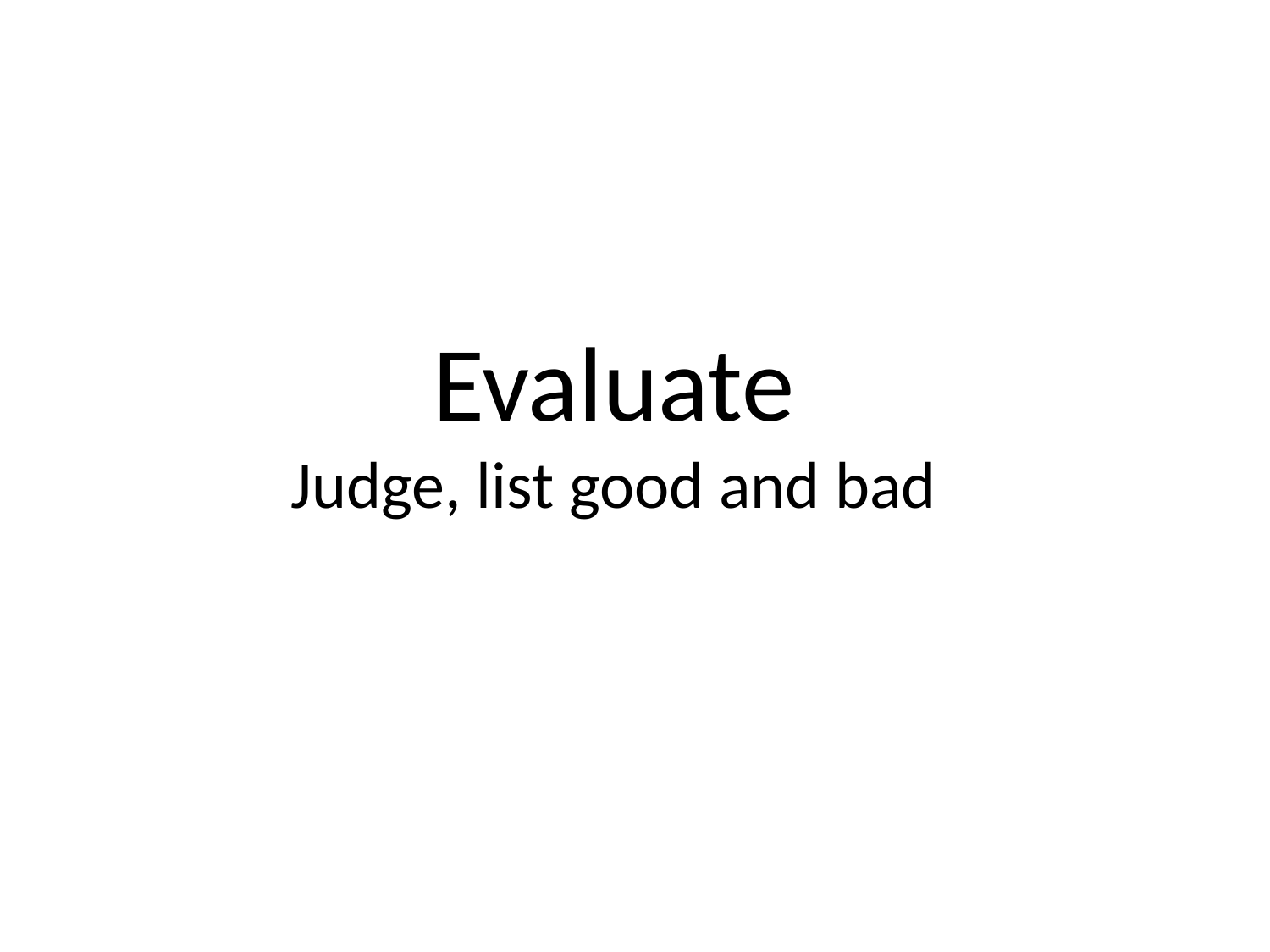

# Evaluate Judge, list good and bad